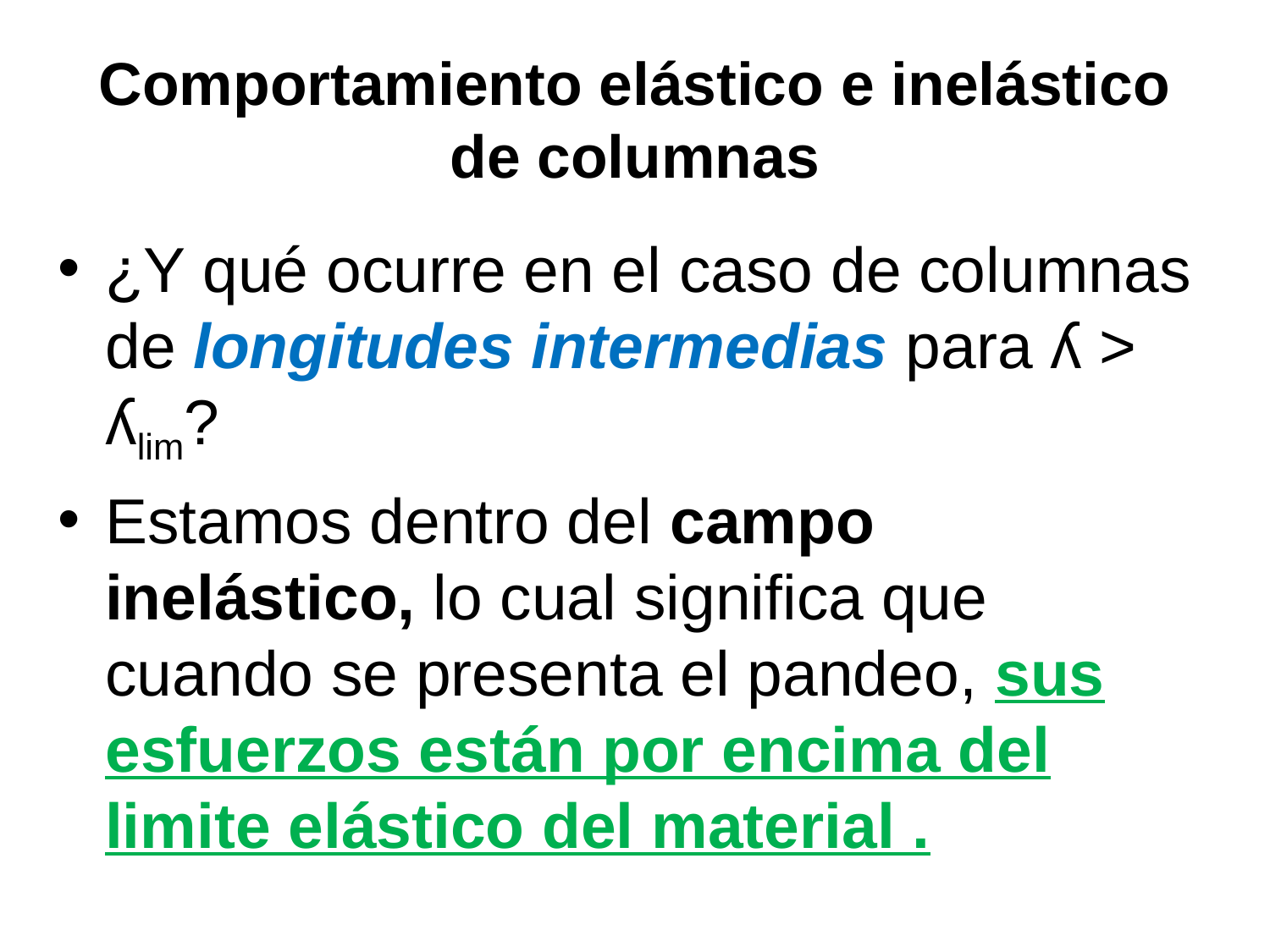

# Comportamiento elástico e inelástico de columnas
¿Y qué ocurre en el caso de columnas de longitudes intermedias para ʎ > ʎlim?
Estamos dentro del campo inelástico, lo cual significa que cuando se presenta el pandeo, sus esfuerzos están por encima del limite elástico del material .